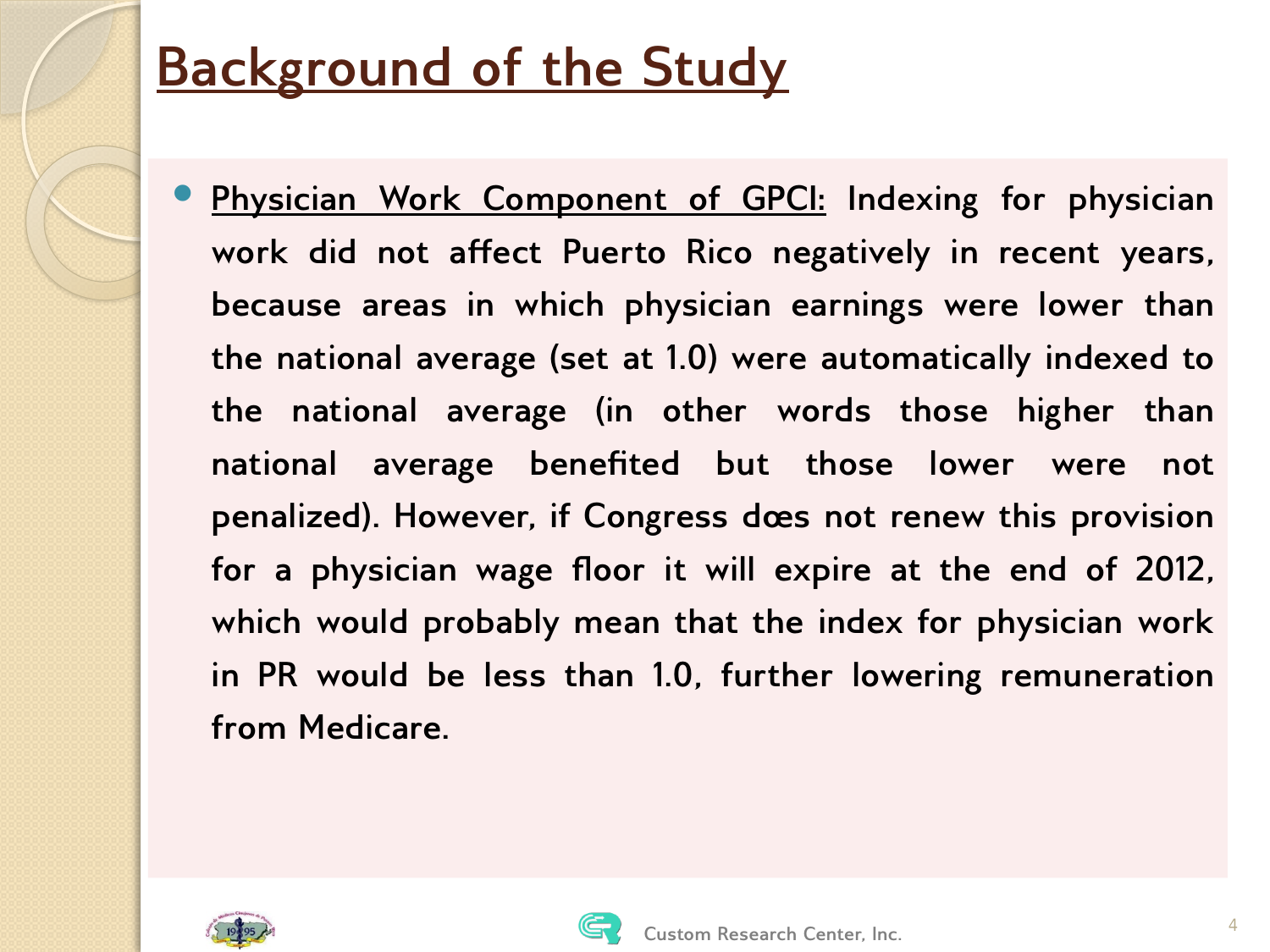

# Background of the Study
Physician Work Component of GPCI: Indexing for physician work did not affect Puerto Rico negatively in recent years, because areas in which physician earnings were lower than the national average (set at 1.0) were automatically indexed to the national average (in other words those higher than national average benefited but those lower were not penalized). However, if Congress does not renew this provision for a physician wage floor it will expire at the end of 2012, which would probably mean that the index for physician work in PR would be less than 1.0, further lowering remuneration from Medicare.

4